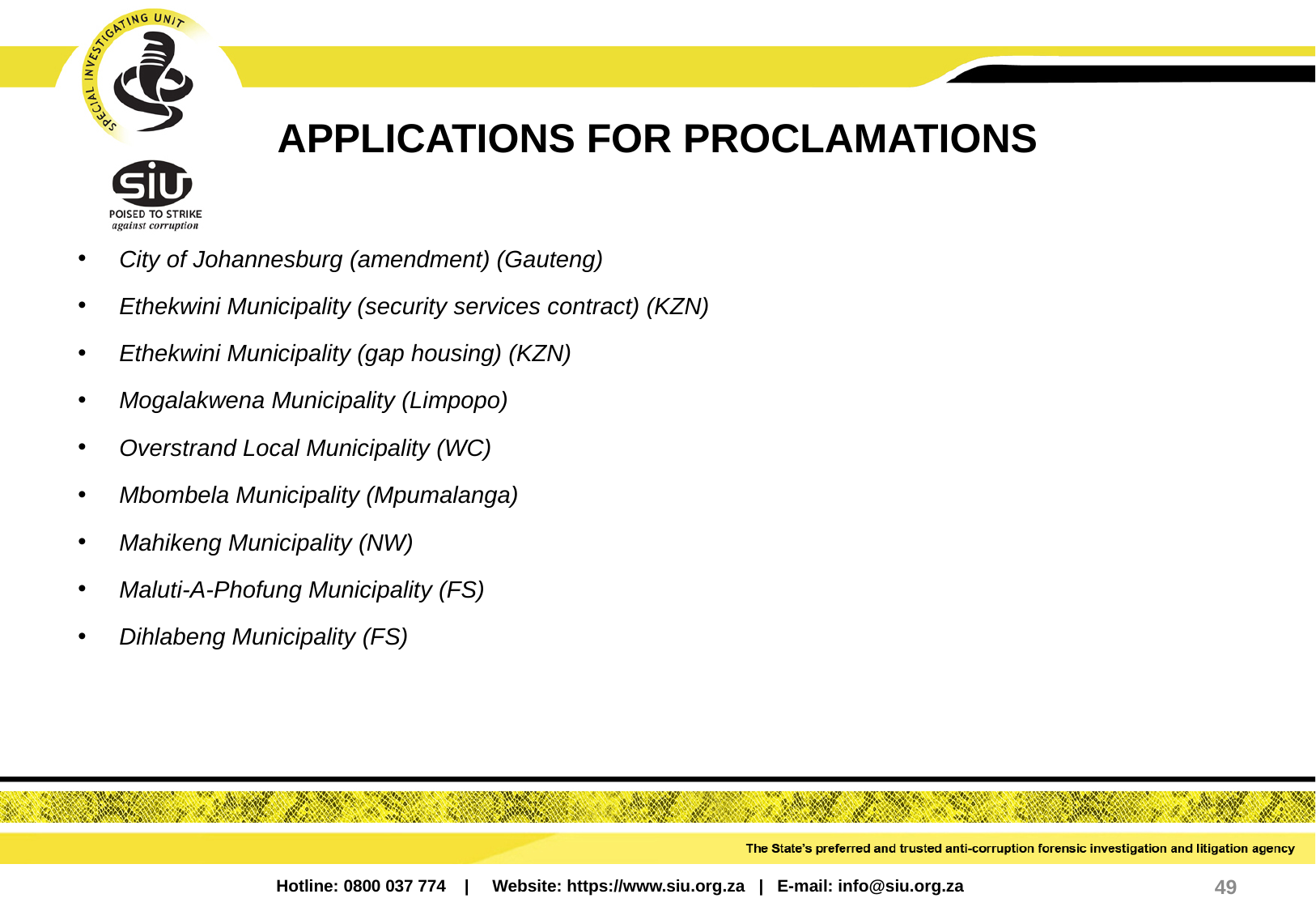

# APPLICATIONS FOR PROCLAMATIONS
City of Johannesburg (amendment) (Gauteng)
Ethekwini Municipality (security services contract) (KZN)
Ethekwini Municipality (gap housing) (KZN)
Mogalakwena Municipality (Limpopo)
Overstrand Local Municipality (WC)
Mbombela Municipality (Mpumalanga)
Mahikeng Municipality (NW)
Maluti-A-Phofung Municipality (FS)
Dihlabeng Municipality (FS)
49
Hotline: 0800 037 774    |     Website: https://www.siu.org.za   |   E-mail: info@siu.org.za